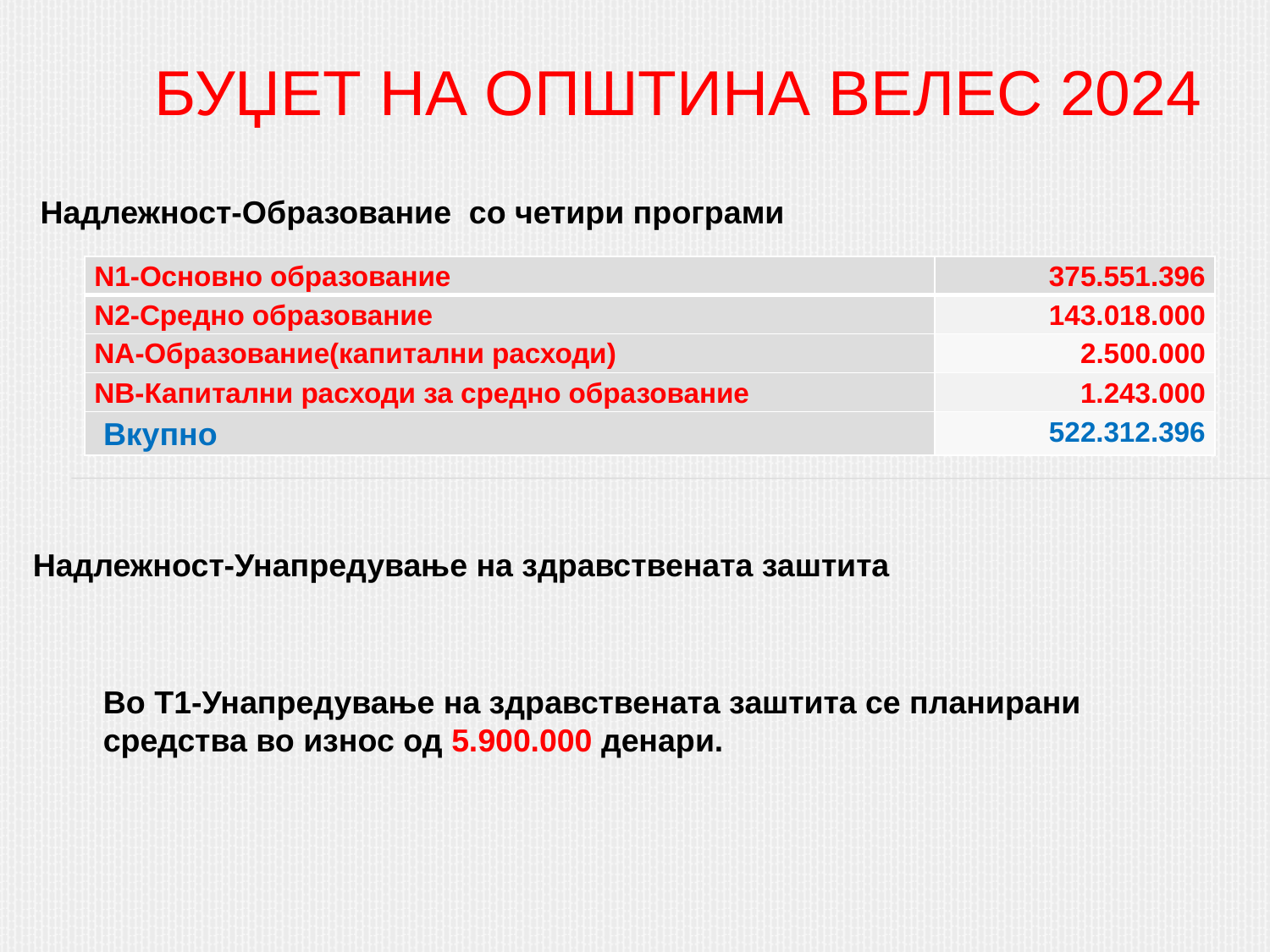

# БУЏЕТ НА ОПШТИНА ВЕЛЕС 2024
 Надлежност-Образование  со четири програми
| N1-Основно образование | 375.551.396 |
| --- | --- |
| N2-Средно образование | 143.018.000 |
| NA-Образование(капитални расходи) | 2.500.000 |
| NB-Капитални расходи за средно образование | 1.243.000 |
| Вкупно | 522.312.396 |
Надлежност-Унапредување на здравствената заштита

Во Т1-Унапредување на здравствената заштита се планирани средства во износ од 5.900.000 денари.